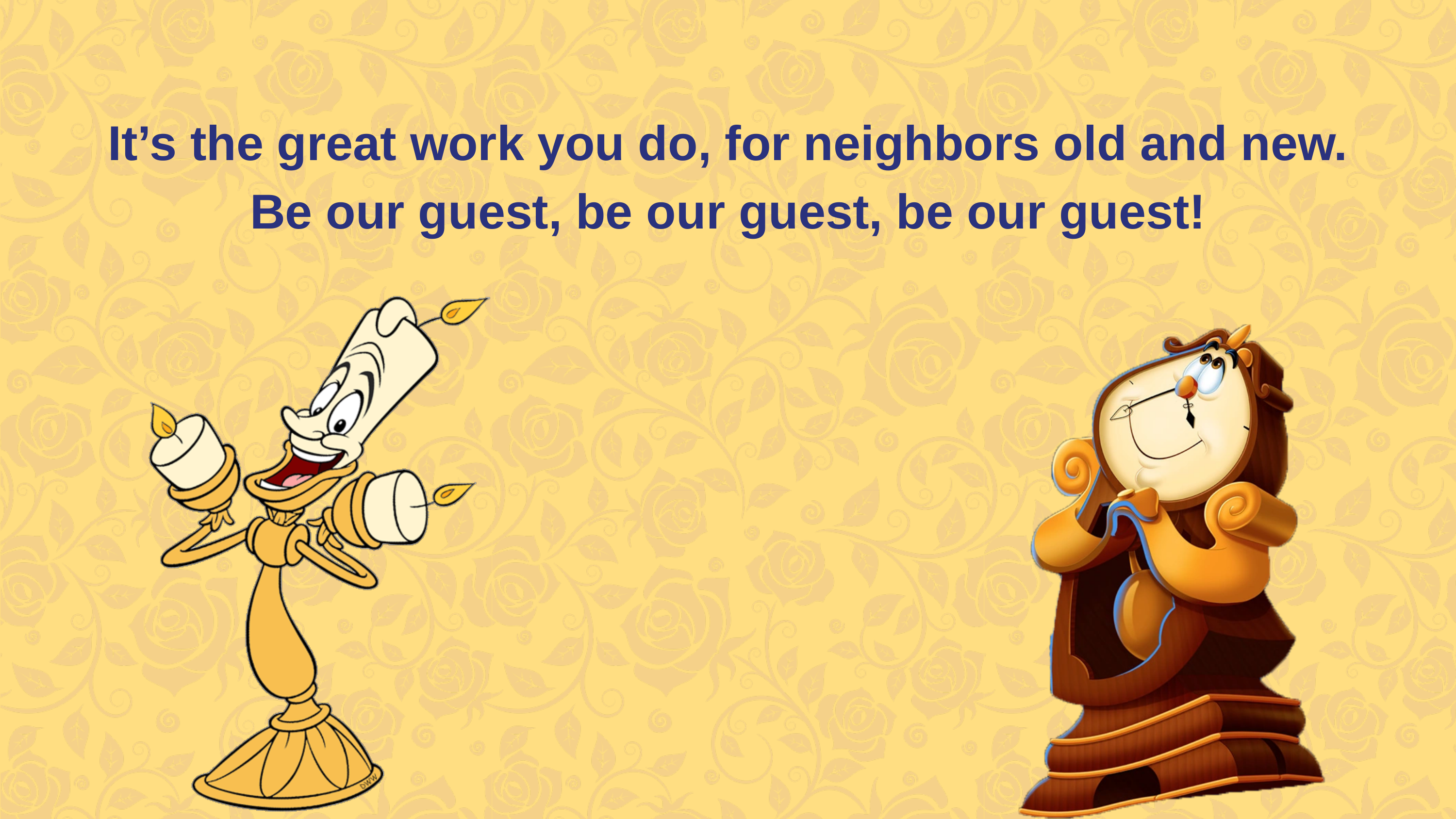

It’s the great work you do, for neighbors old and new.
Be our guest, be our guest, be our guest!